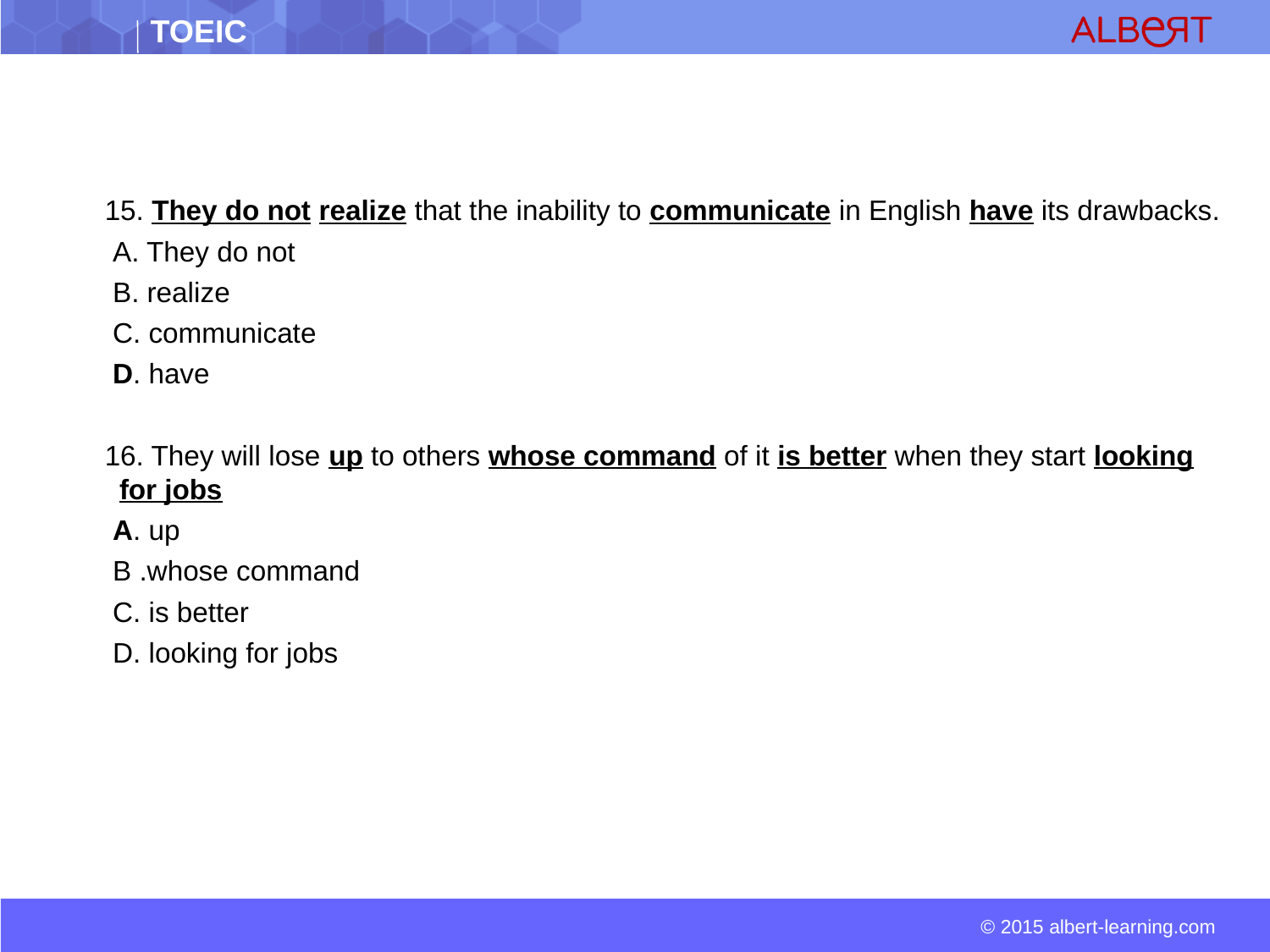

15. They do not realize that the inability to communicate in English have its drawbacks.
  A. They do not
  B. realize
  C. communicate
  D. have

 16. They will lose up to others whose command of it is better when they start looking for jobs
  A. up
  B .whose command
  C. is better
  D. looking for jobs